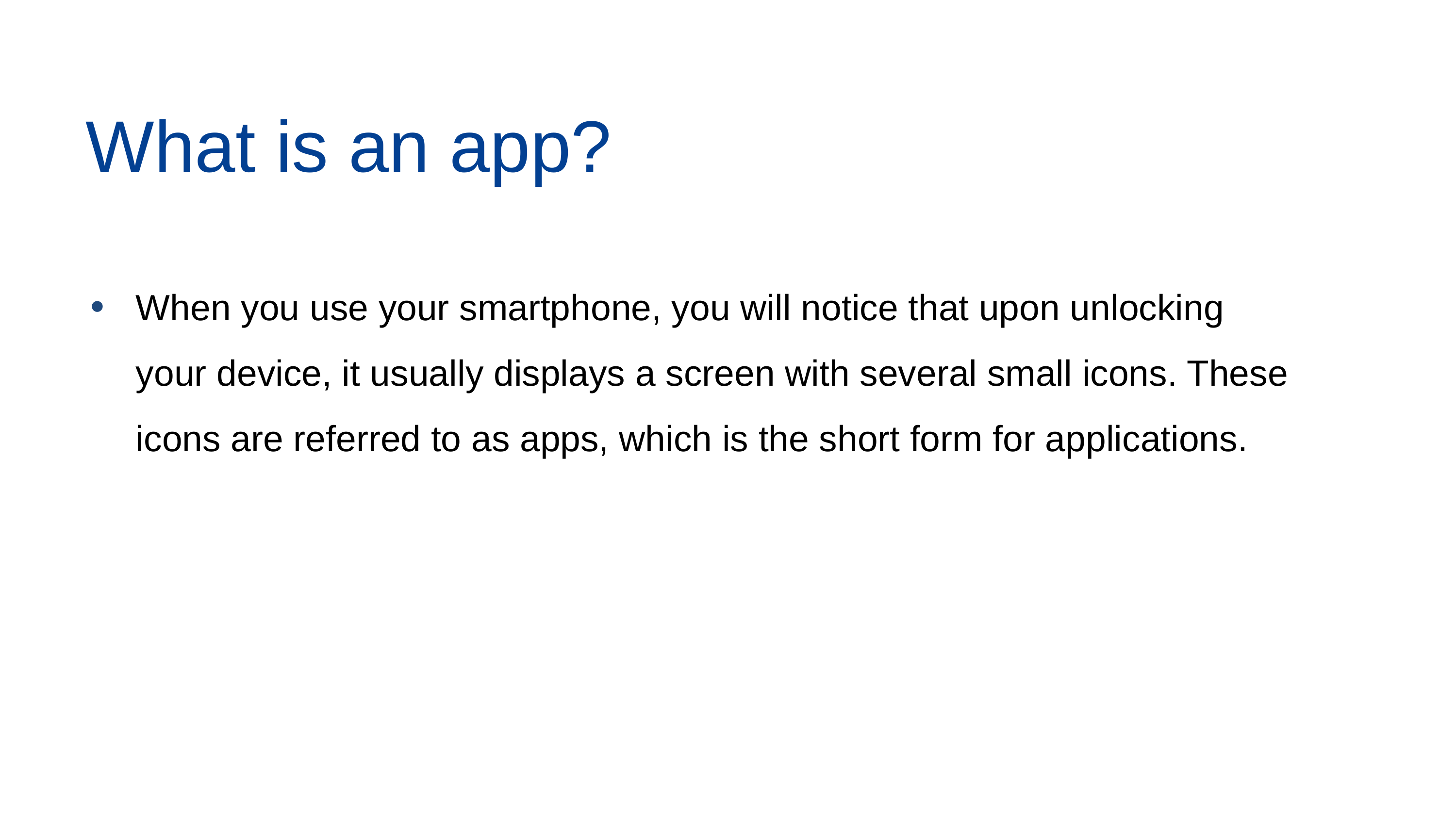

What is an app?
When you use your smartphone, you will notice that upon unlocking your device, it usually displays a screen with several small icons. These icons are referred to as apps, which is the short form for applications.